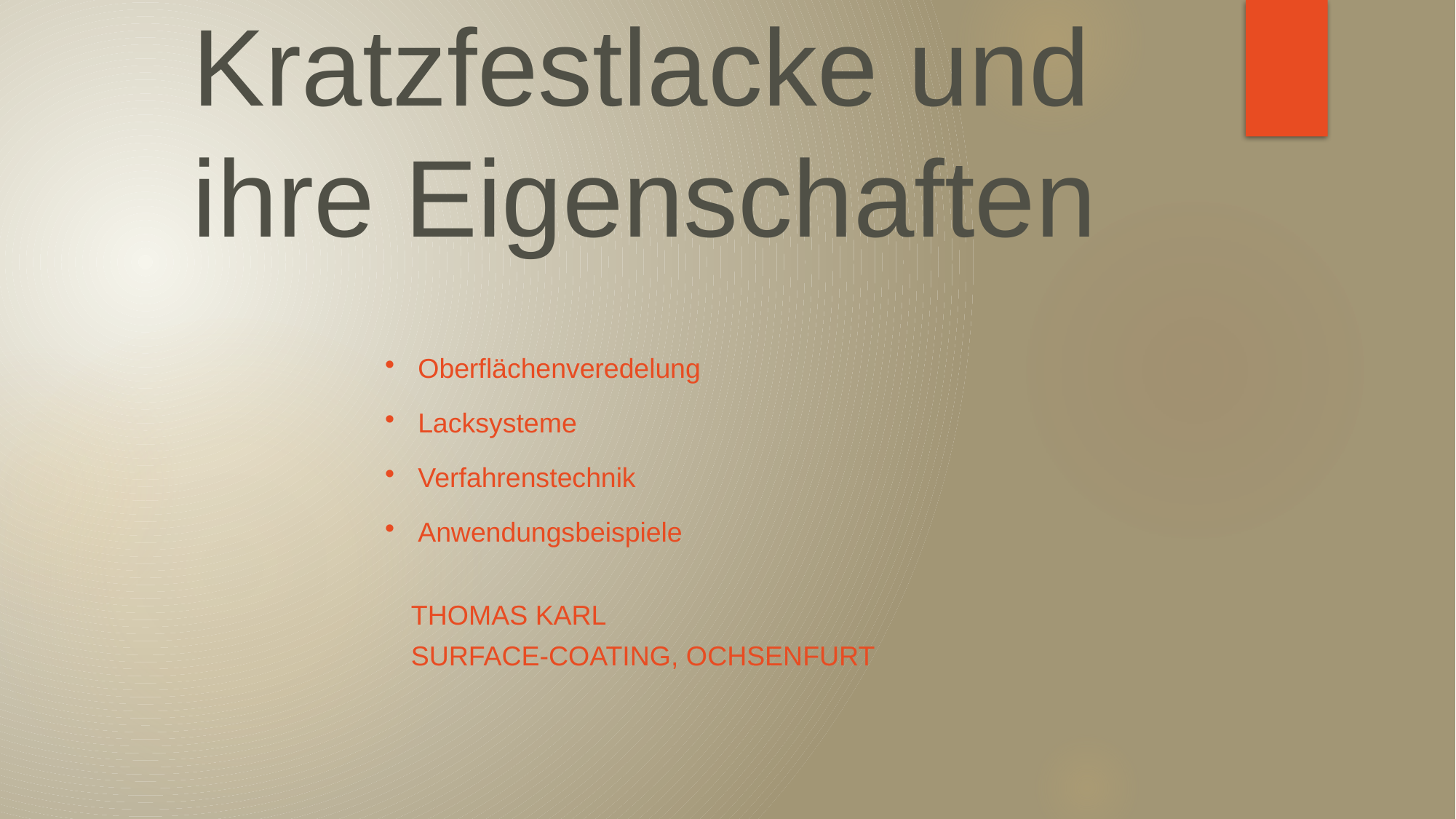

# Kratzfestlacke und ihre Eigenschaften
Oberflächenveredelung
Lacksysteme
Verfahrenstechnik
Anwendungsbeispiele

		Thomas Karl
		surface-coating, Ochsenfurt